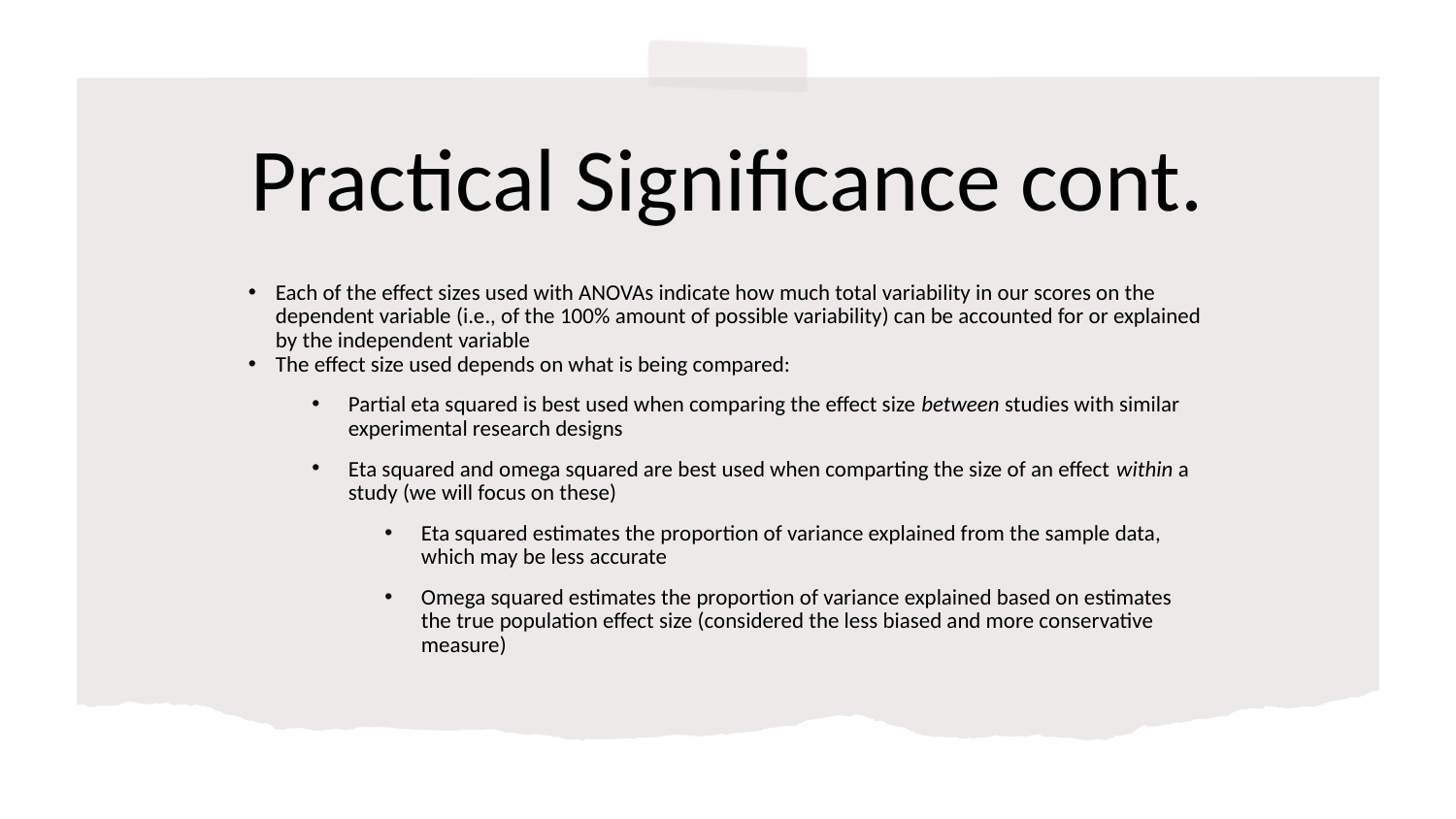

Practical Significance cont.
Each of the effect sizes used with ANOVAs indicate how much total variability in our scores on the dependent variable (i.e., of the 100% amount of possible variability) can be accounted for or explained by the independent variable
The effect size used depends on what is being compared:
Partial eta squared is best used when comparing the effect size between studies with similar experimental research designs
Eta squared and omega squared are best used when comparting the size of an effect within a study (we will focus on these)
Eta squared estimates the proportion of variance explained from the sample data, which may be less accurate
Omega squared estimates the proportion of variance explained based on estimates the true population effect size (considered the less biased and more conservative measure)